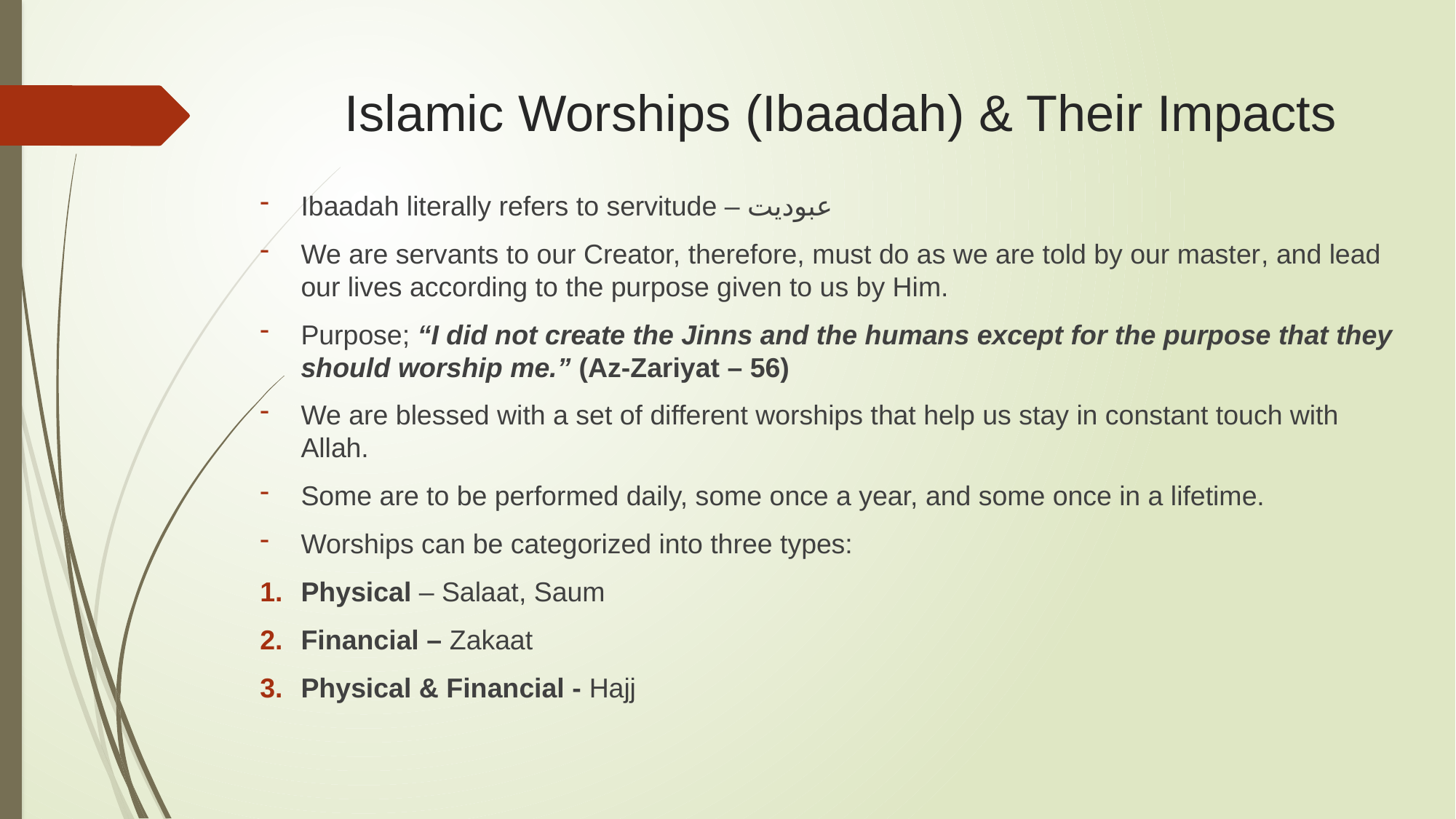

# Islamic Worships (Ibaadah) & Their Impacts
Ibaadah literally refers to servitude – عبوديت
We are servants to our Creator, therefore, must do as we are told by our master, and lead our lives according to the purpose given to us by Him.
Purpose; “I did not create the Jinns and the humans except for the purpose that they should worship me.” (Az-Zariyat – 56)
We are blessed with a set of different worships that help us stay in constant touch with Allah.
Some are to be performed daily, some once a year, and some once in a lifetime.
Worships can be categorized into three types:
Physical – Salaat, Saum
Financial – Zakaat
Physical & Financial - Hajj